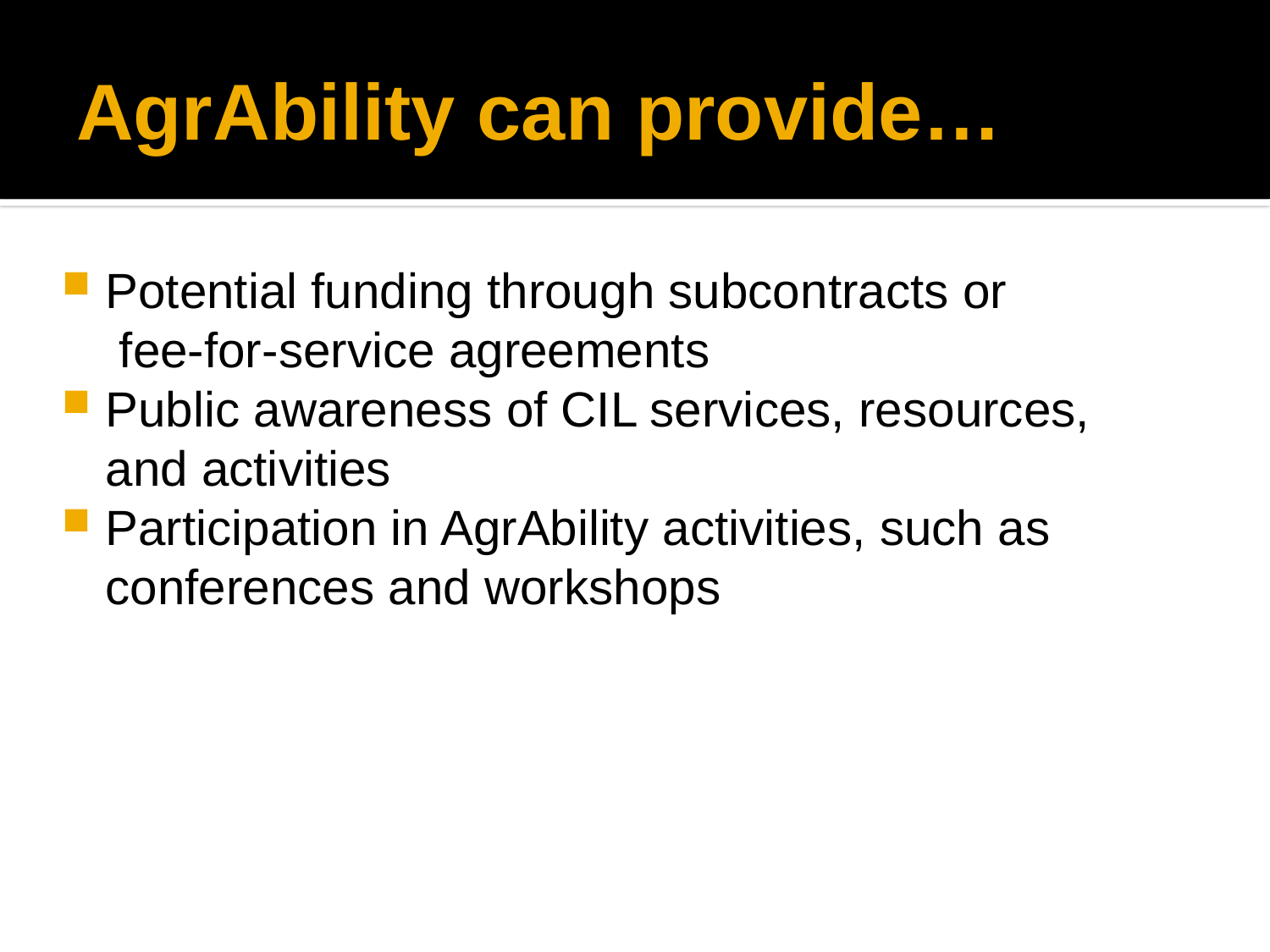

# AgrAbility can provide…
Potential funding through subcontracts or         fee-for-service agreements
Public awareness of CIL services, resources, and activities
Participation in AgrAbility activities, such as conferences and workshops